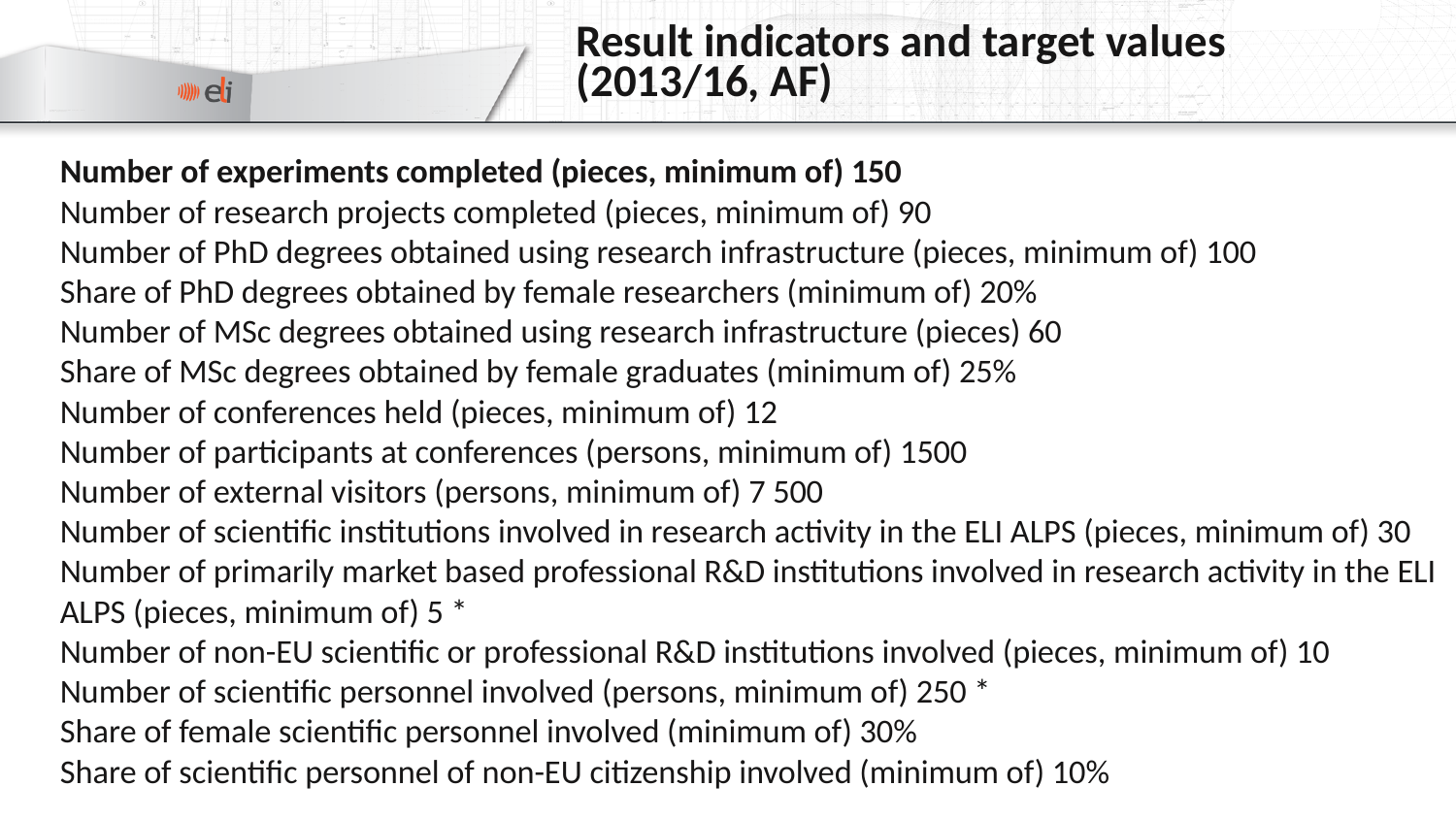

Result indicators and target values (2013/16, AF)
Number of experiments completed (pieces, minimum of) 150
Number of research projects completed (pieces, minimum of) 90
Number of PhD degrees obtained using research infrastructure (pieces, minimum of) 100
Share of PhD degrees obtained by female researchers (minimum of) 20%
Number of MSc degrees obtained using research infrastructure (pieces) 60
Share of MSc degrees obtained by female graduates (minimum of) 25%
Number of conferences held (pieces, minimum of) 12
Number of participants at conferences (persons, minimum of) 1500
Number of external visitors (persons, minimum of) 7 500
Number of scientific institutions involved in research activity in the ELI ALPS (pieces, minimum of) 30
Number of primarily market based professional R&D institutions involved in research activity in the ELI ALPS (pieces, minimum of) 5 *
Number of non-EU scientific or professional R&D institutions involved (pieces, minimum of) 10
Number of scientific personnel involved (persons, minimum of) 250 *
Share of female scientific personnel involved (minimum of) 30%
Share of scientific personnel of non-EU citizenship involved (minimum of) 10%